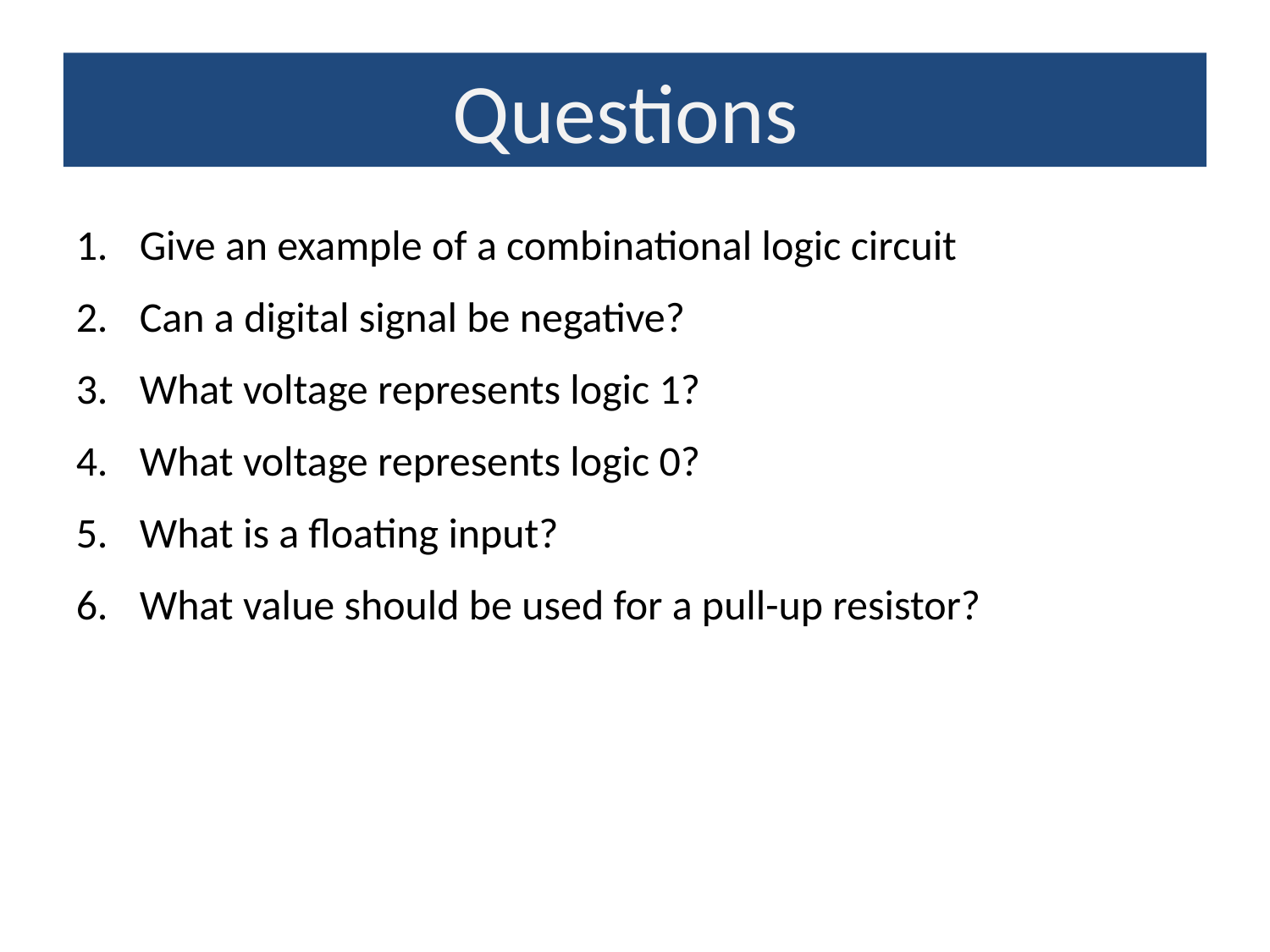

Questions
Give an example of a combinational logic circuit
Can a digital signal be negative?
What voltage represents logic 1?
What voltage represents logic 0?
What is a floating input?
What value should be used for a pull-up resistor?